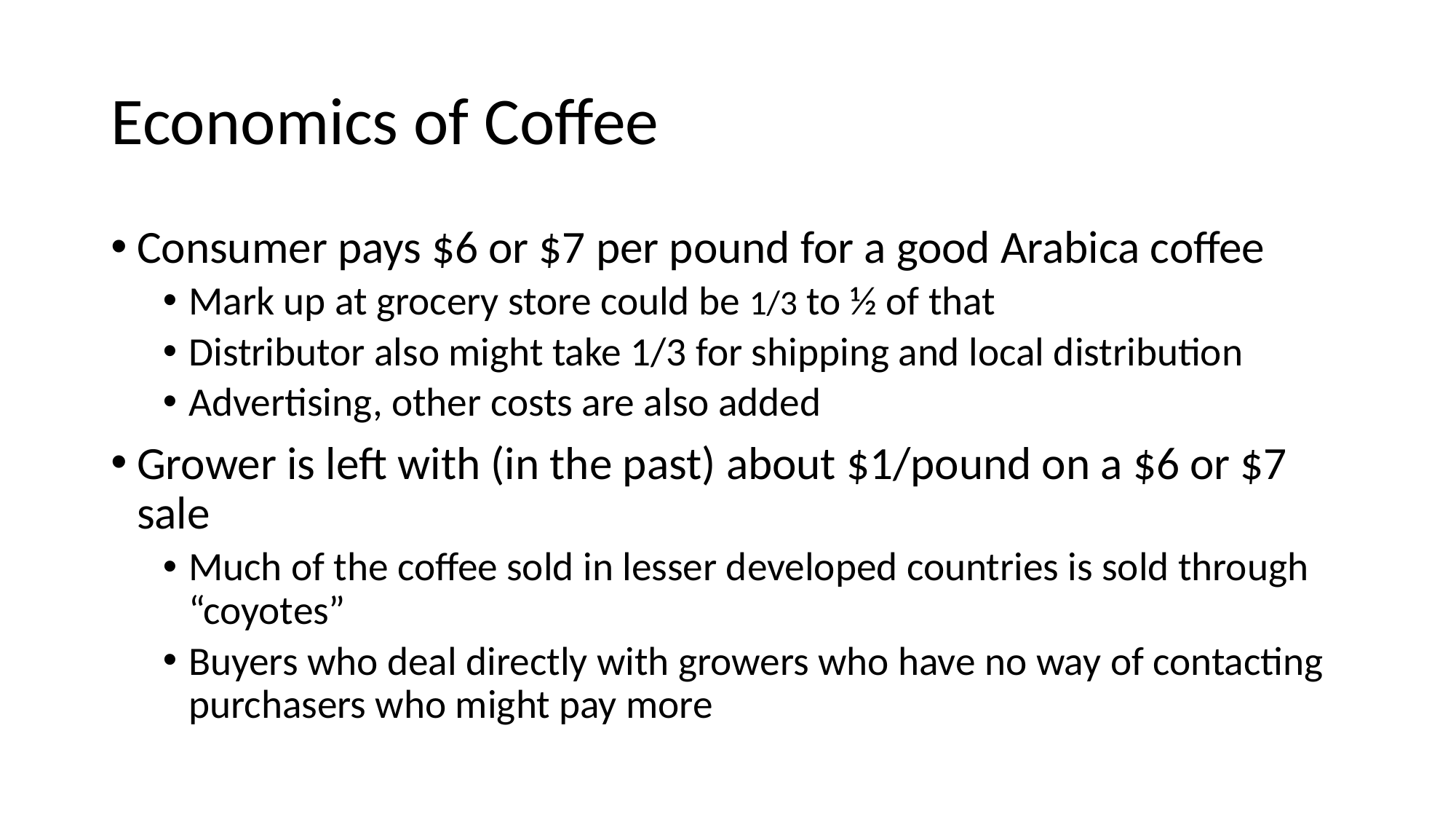

# Economics of Coffee
Consumer pays $6 or $7 per pound for a good Arabica coffee
Mark up at grocery store could be 1/3 to ½ of that
Distributor also might take 1/3 for shipping and local distribution
Advertising, other costs are also added
Grower is left with (in the past) about $1/pound on a $6 or $7 sale
Much of the coffee sold in lesser developed countries is sold through “coyotes”
Buyers who deal directly with growers who have no way of contacting purchasers who might pay more